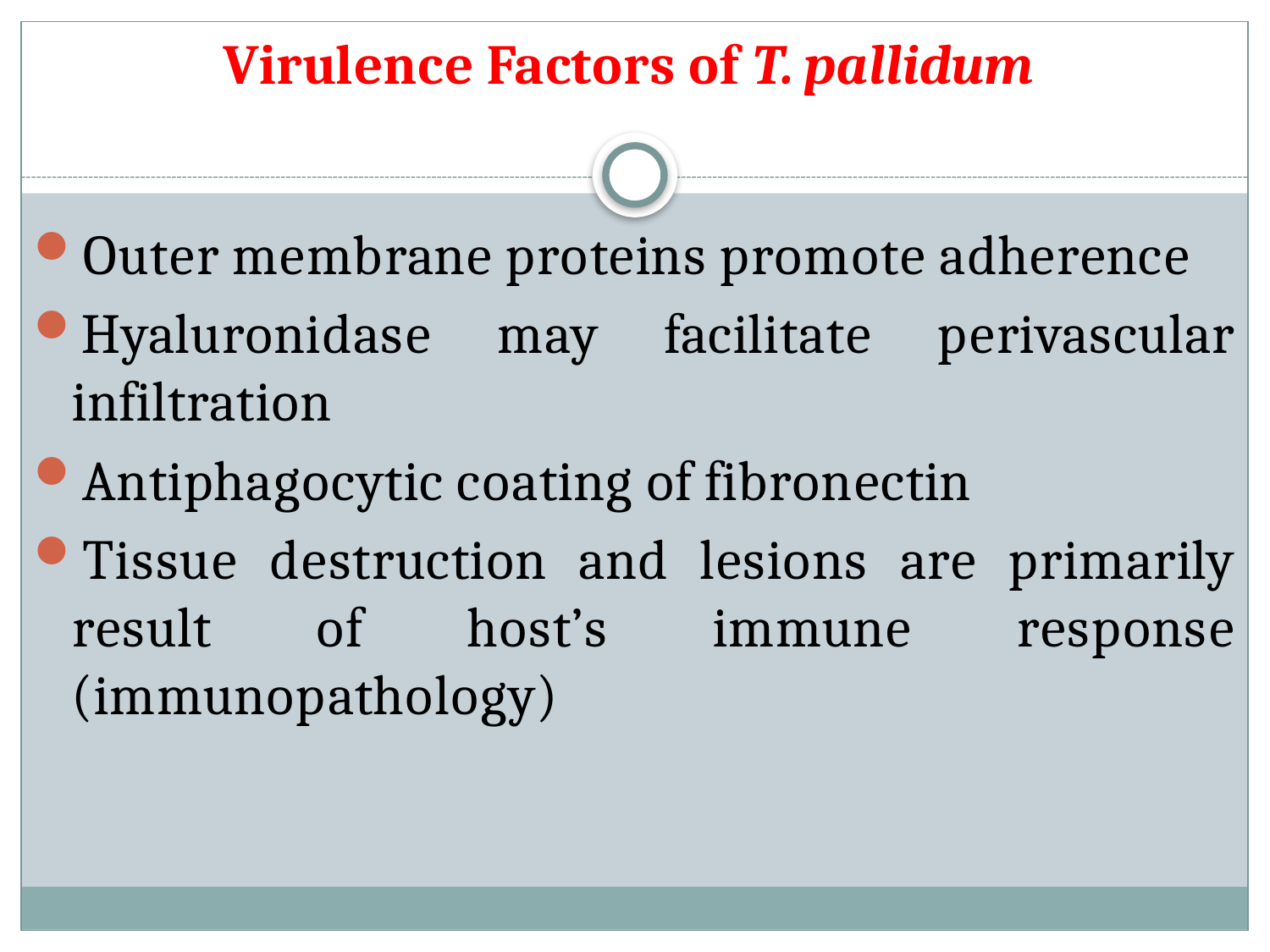

# Virulence Factors of T. pallidum
Outer membrane proteins promote adherence
Hyaluronidase may facilitate perivascular infiltration
Antiphagocytic coating of fibronectin
Tissue destruction and lesions are primarily result of host’s immune response (immunopathology)